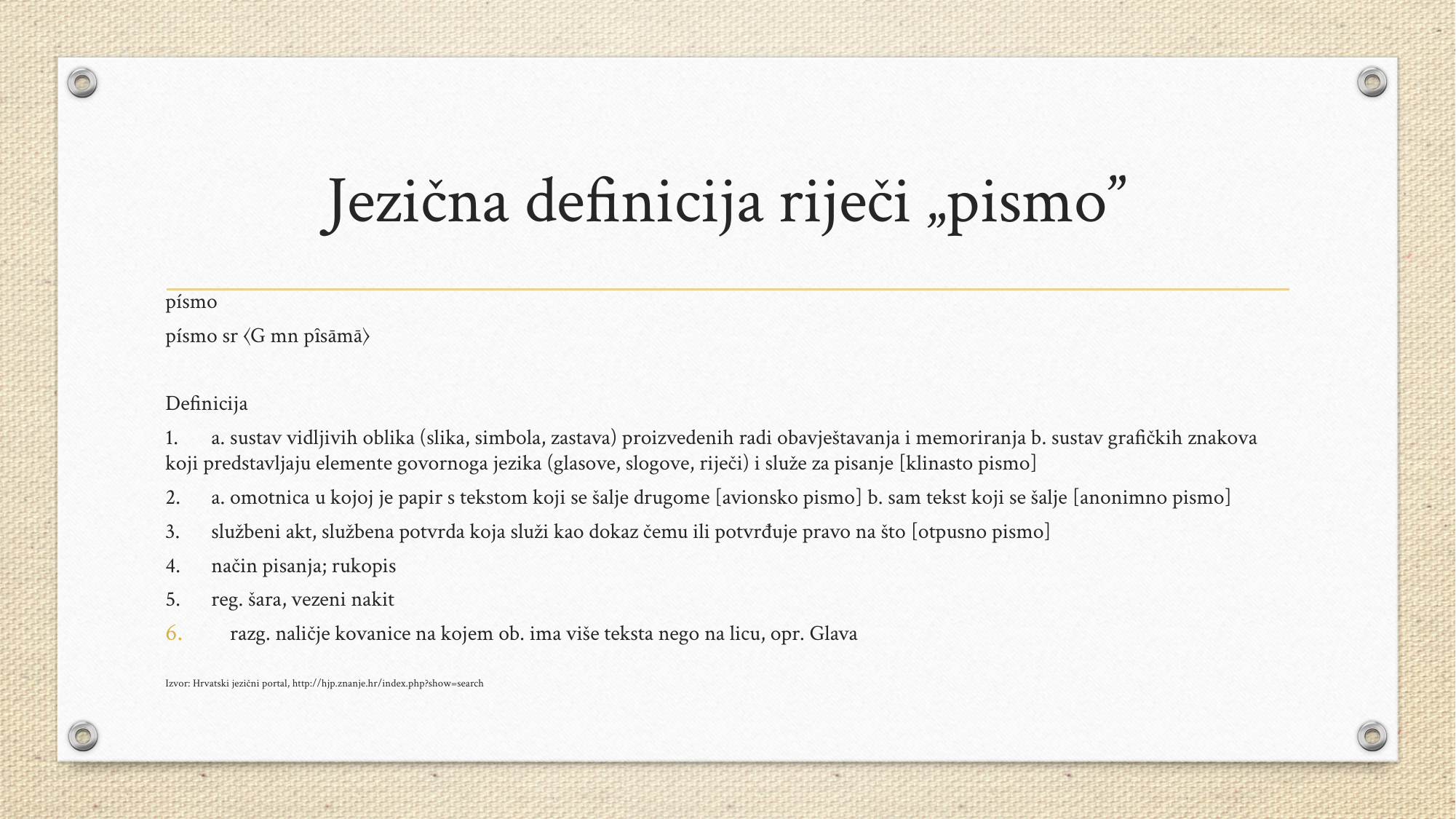

# Jezična definicija riječi „pismo”
písmo
písmo sr 〈G mn pȋsāmā〉

Definicija
1.	a. sustav vidljivih oblika (slika, simbola, zastava) proizvedenih radi obavještavanja i memoriranja b. sustav grafičkih znakova koji predstavljaju elemente govornoga jezika (glasove, slogove, riječi) i služe za pisanje [klinasto pismo]
2.	a. omotnica u kojoj je papir s tekstom koji se šalje drugome [avionsko pismo] b. sam tekst koji se šalje [anonimno pismo]
3.	službeni akt, službena potvrda koja služi kao dokaz čemu ili potvrđuje pravo na što [otpusno pismo]
4.	način pisanja; rukopis
5.	reg. šara, vezeni nakit
razg. naličje kovanice na kojem ob. ima više teksta nego na licu, opr. Glava

Izvor: Hrvatski jezični portal, http://hjp.znanje.hr/index.php?show=search